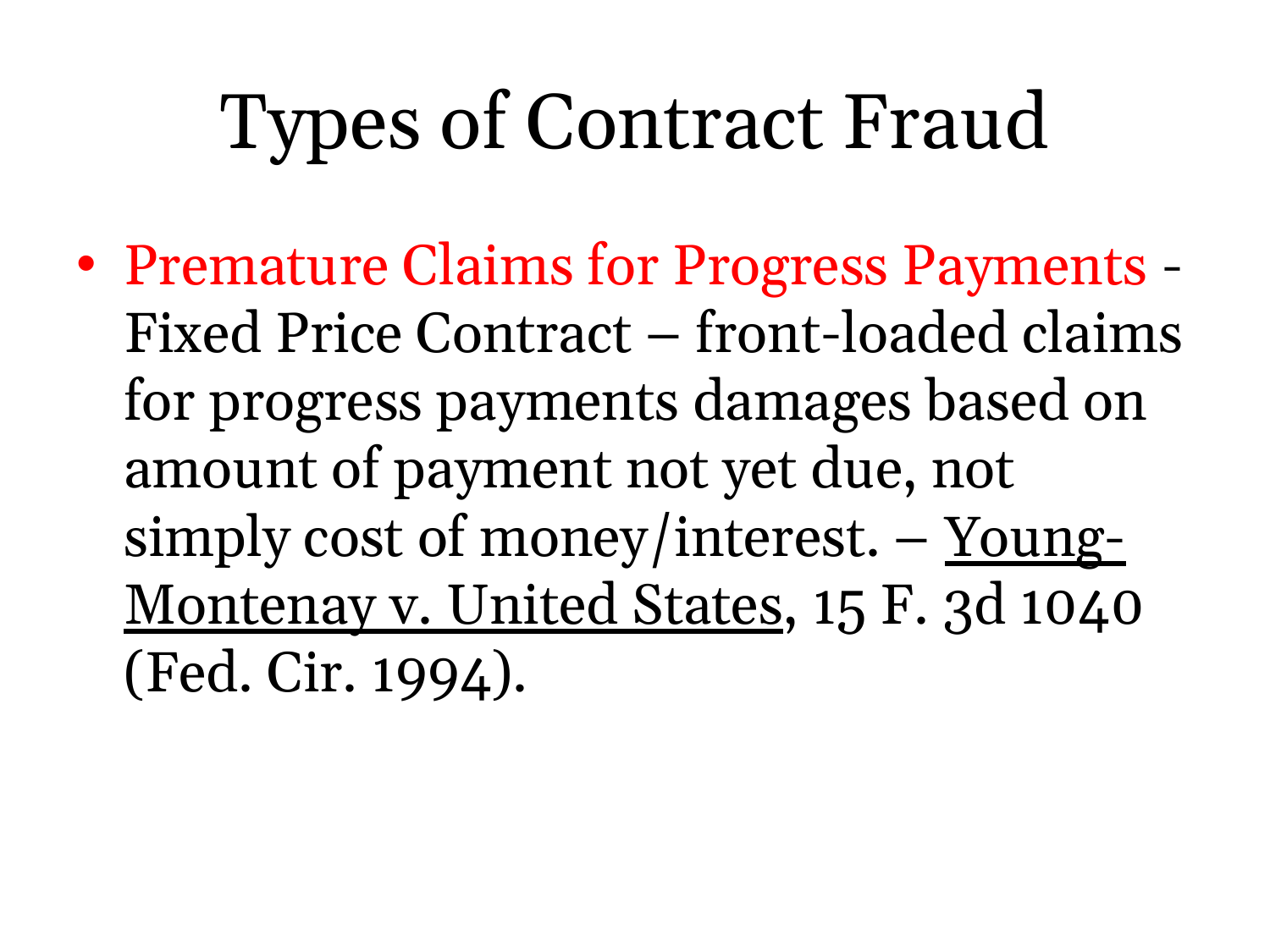

# Types of Contract Fraud
Premature Claims for Progress Payments - Fixed Price Contract – front-loaded claims for progress payments damages based on amount of payment not yet due, not simply cost of money/interest. – Young-Montenay v. United States, 15 F. 3d 1040 (Fed. Cir. 1994).